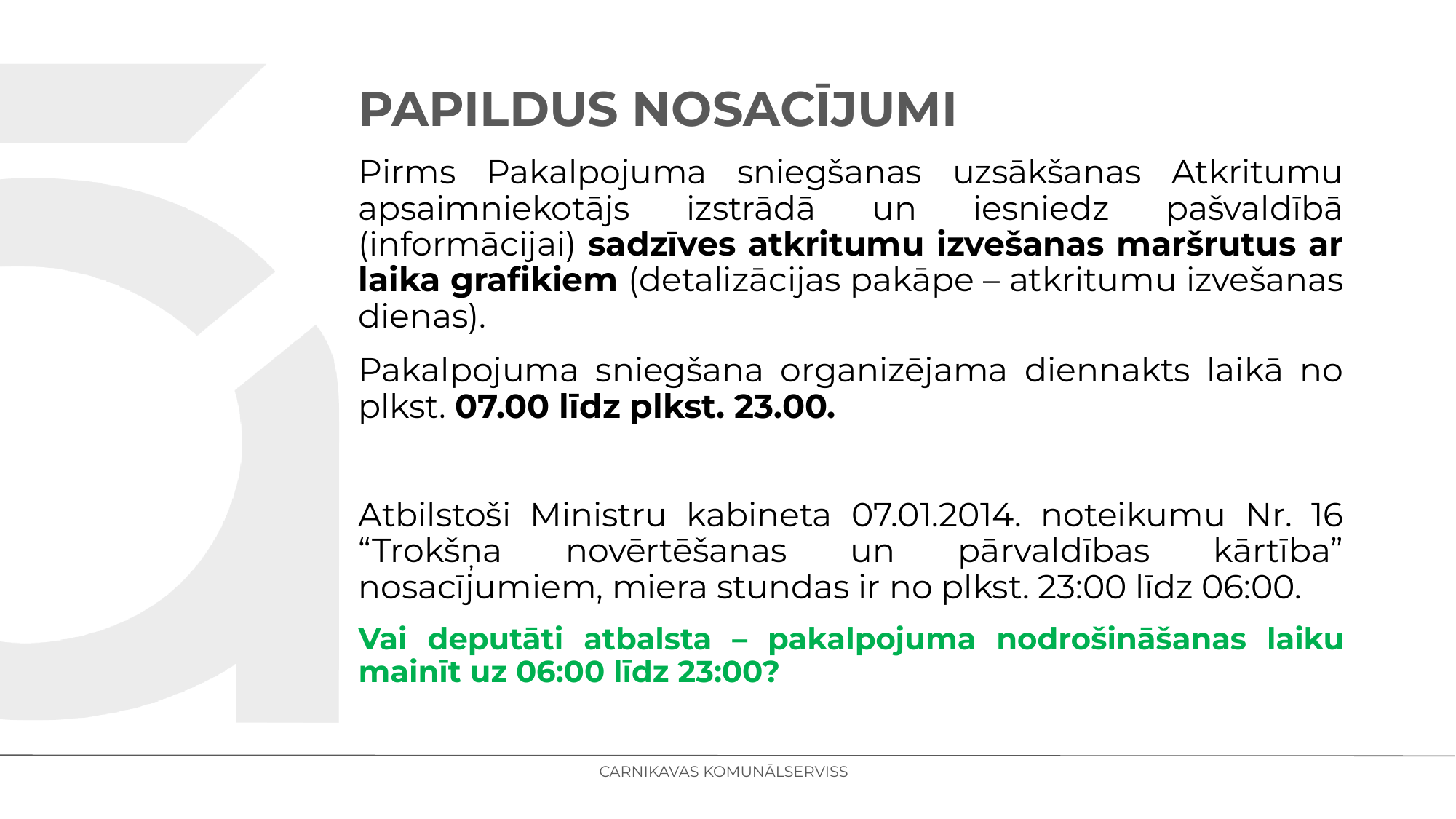

# Papildus nosacījumi
Pirms Pakalpojuma sniegšanas uzsākšanas Atkritumu apsaimniekotājs izstrādā un iesniedz pašvaldībā (informācijai) sadzīves atkritumu izvešanas maršrutus ar laika grafikiem (detalizācijas pakāpe – atkritumu izvešanas dienas).
Pakalpojuma sniegšana organizējama diennakts laikā no plkst. 07.00 līdz plkst. 23.00.

Atbilstoši Ministru kabineta 07.01.2014. noteikumu Nr. 16 “Trokšņa novērtēšanas un pārvaldības kārtība” nosacījumiem, miera stundas ir no plkst. 23:00 līdz 06:00.
Vai deputāti atbalsta – pakalpojuma nodrošināšanas laiku mainīt uz 06:00 līdz 23:00?

CARNIKAVAS KOMUNĀLSERVISS